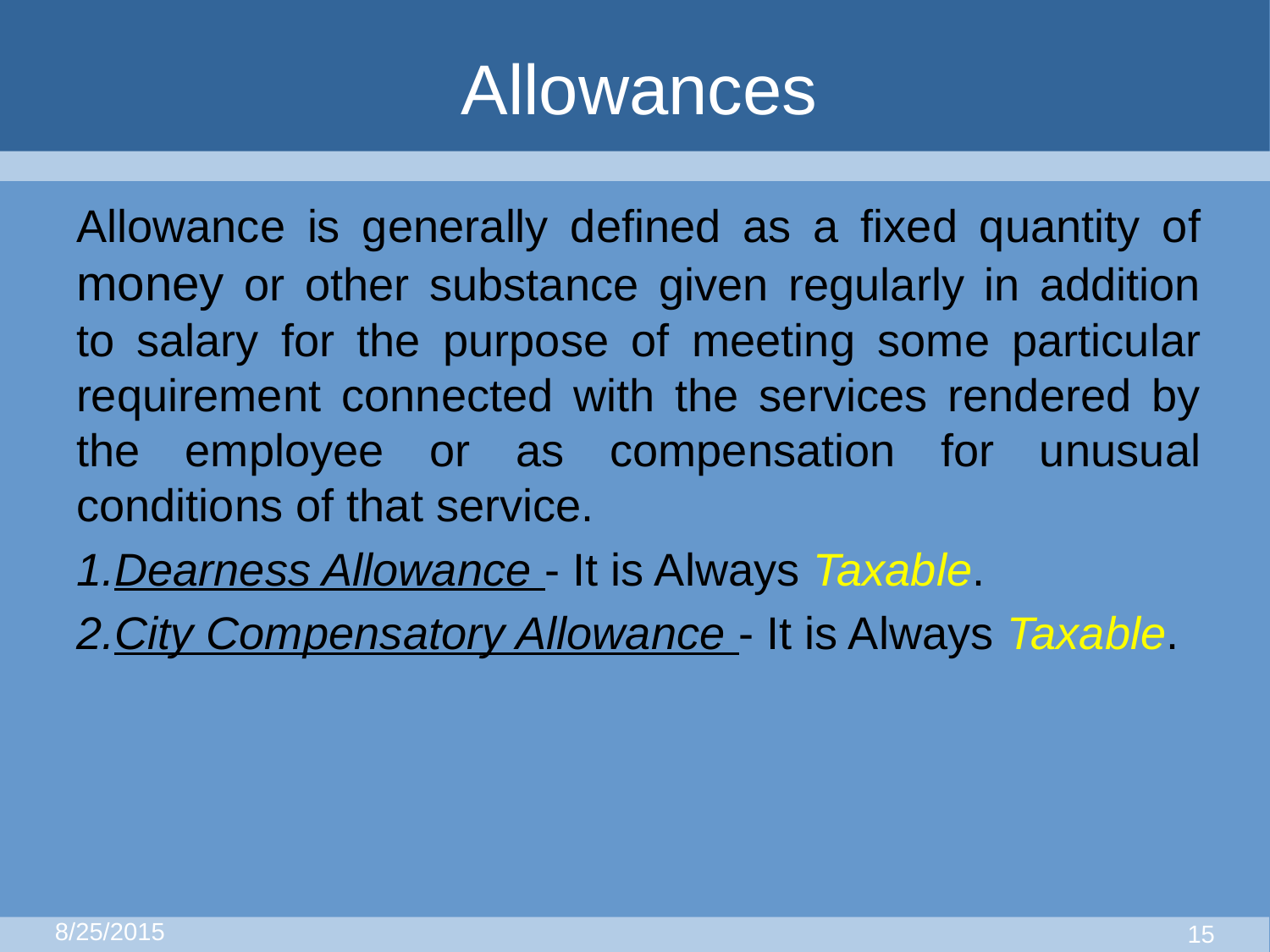

# Allowances
Allowance is generally defined as a fixed quantity of money or other substance given regularly in addition to salary for the purpose of meeting some particular requirement connected with the services rendered by the employee or as compensation for unusual conditions of that service.
Dearness Allowance - It is Always Taxable.
City Compensatory Allowance - It is Always Taxable.

8/25/2015
15